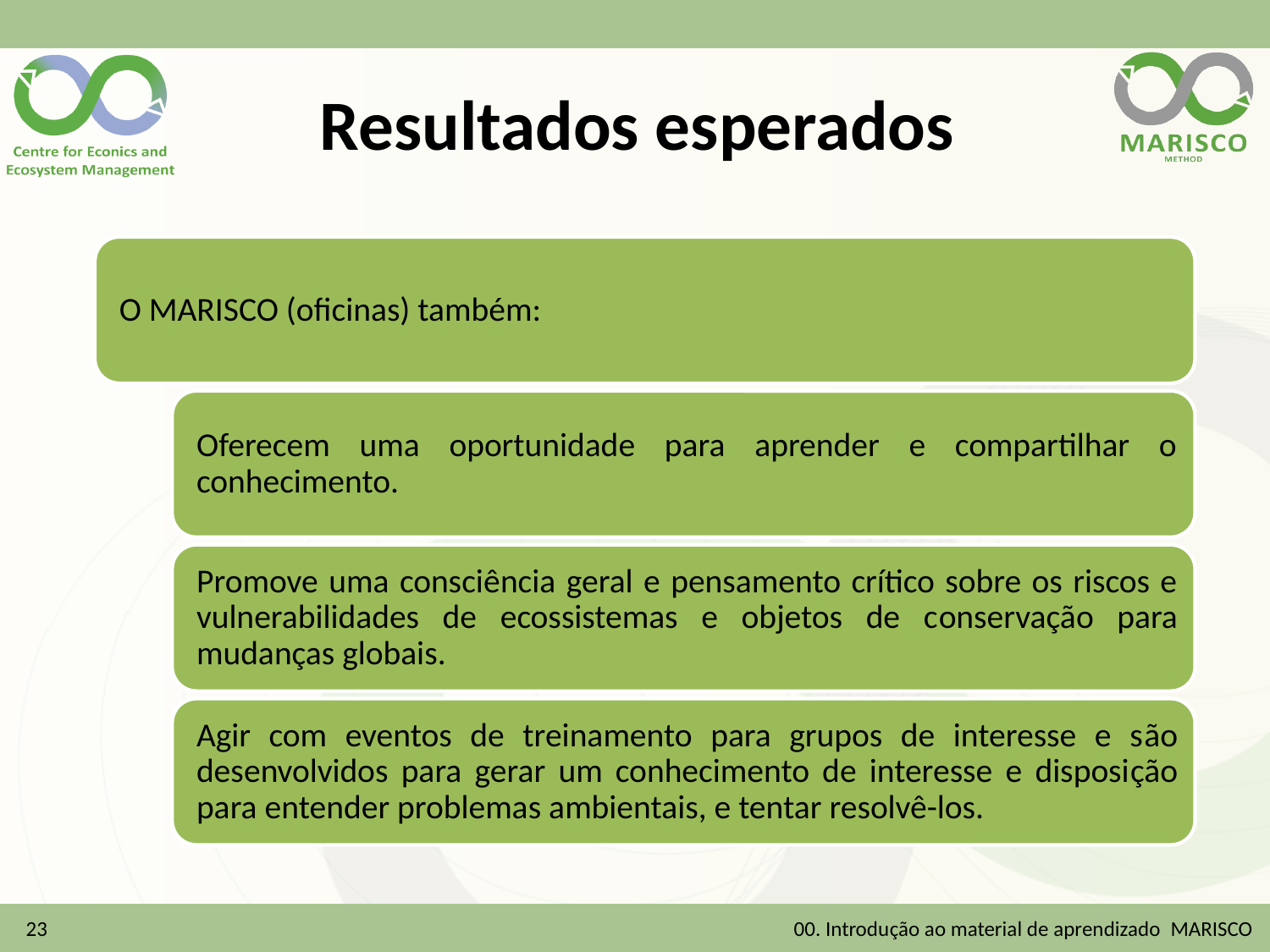

# Resultados esperados
O MARISCO (oficinas) também:
Oferecem uma oportunidade para aprender e compartilhar o conhecimento.
Promove uma consciência geral e pensamento crítico sobre os riscos e vulnerabilidades de ecossistemas e objetos de conservação para mudanças globais.
Agir com eventos de treinamento para grupos de interesse e são desenvolvidos para gerar um conhecimento de interesse e disposição para entender problemas ambientais, e tentar resolvê-los.
23
00. Introdução ao material de aprendizado  MARISCO